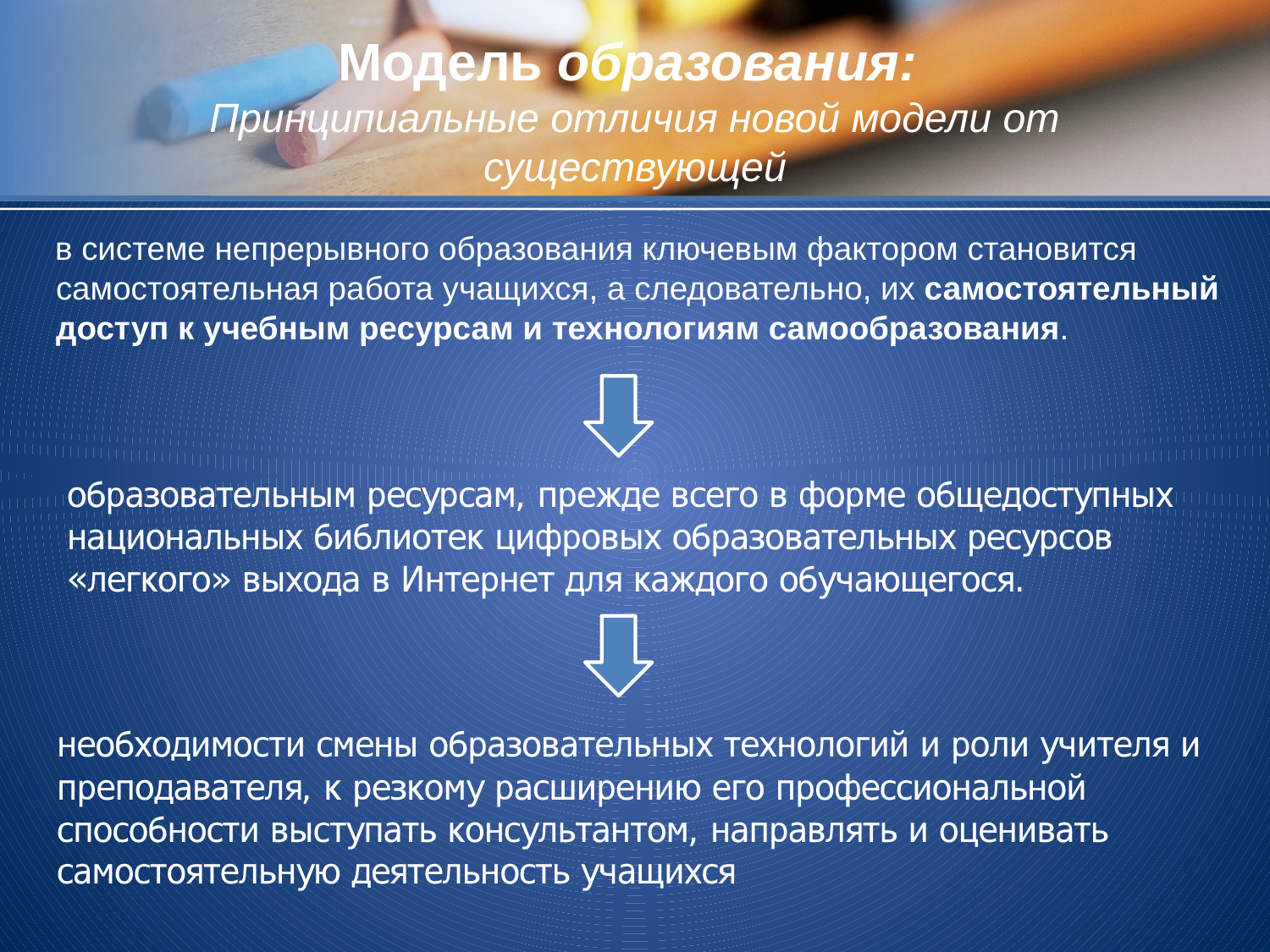

# Модель образования: Принципиальные отличия новой модели от существующей
    в системе непрерывного образования ключевым фактором становится самостоятельная работа учащихся, а следователь­но, их самостоятельный доступ к учебным ресурсам и технологиям самообразования.

образовательным ресурсам, прежде всего в форме общедоступных национальных библиотек цифровых образовательных ресурсов
«легкого» выхода в Интернет для каждого обучающегося.

необходимости смены образовательных технологий и роли учителя и преподавателя, к резкому расширению его профессиональной способности выступать консультантом, направлять и оценивать самостоя­тельную деятельность учащихся